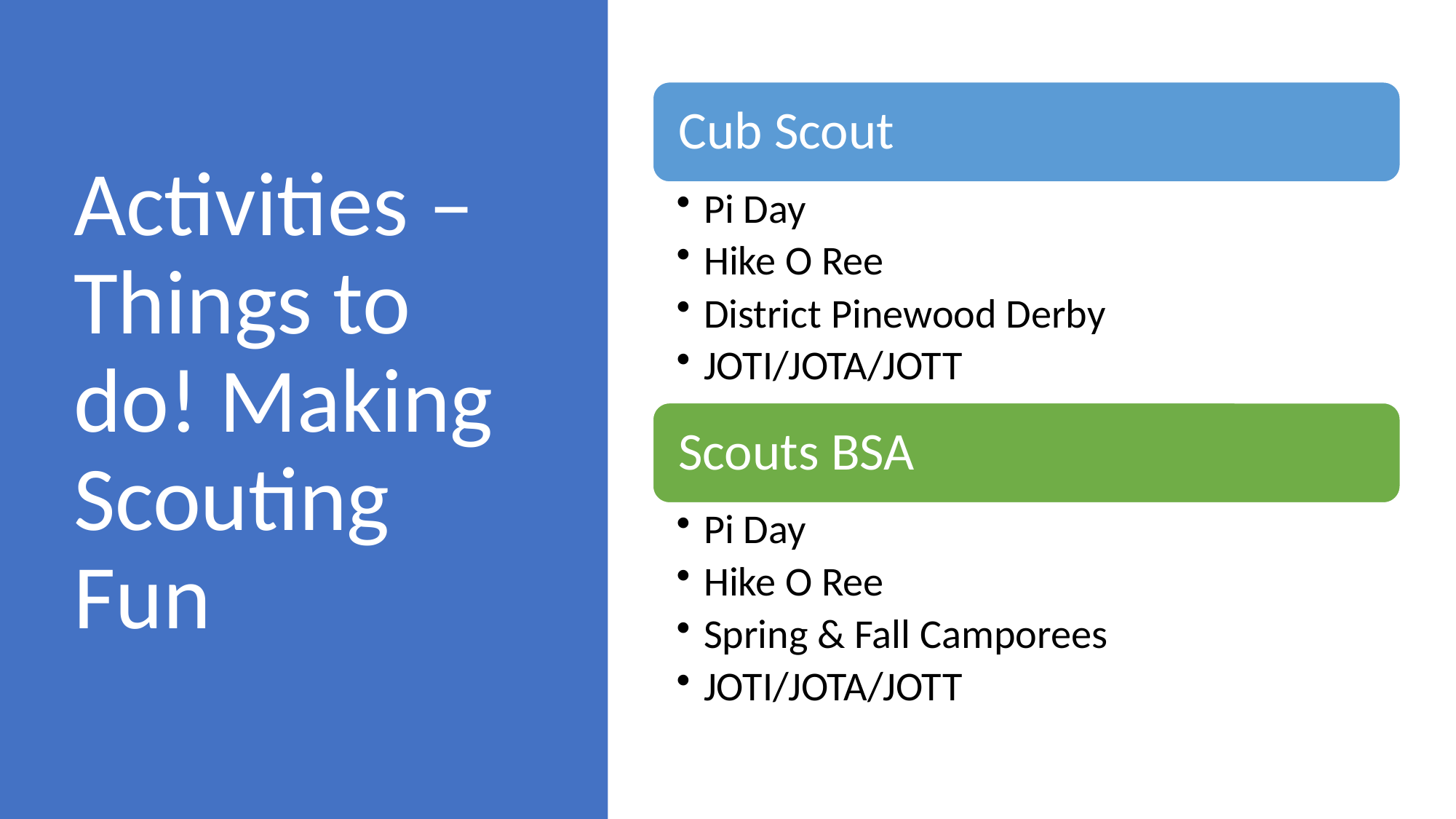

# Activities – Things to do! Making Scouting Fun
Cub Scout
Pi Day
Hike O Ree
District Pinewood Derby
JOTI/JOTA/JOTT
Scouts BSA
Pi Day
Hike O Ree
Spring & Fall Camporees
JOTI/JOTA/JOTT